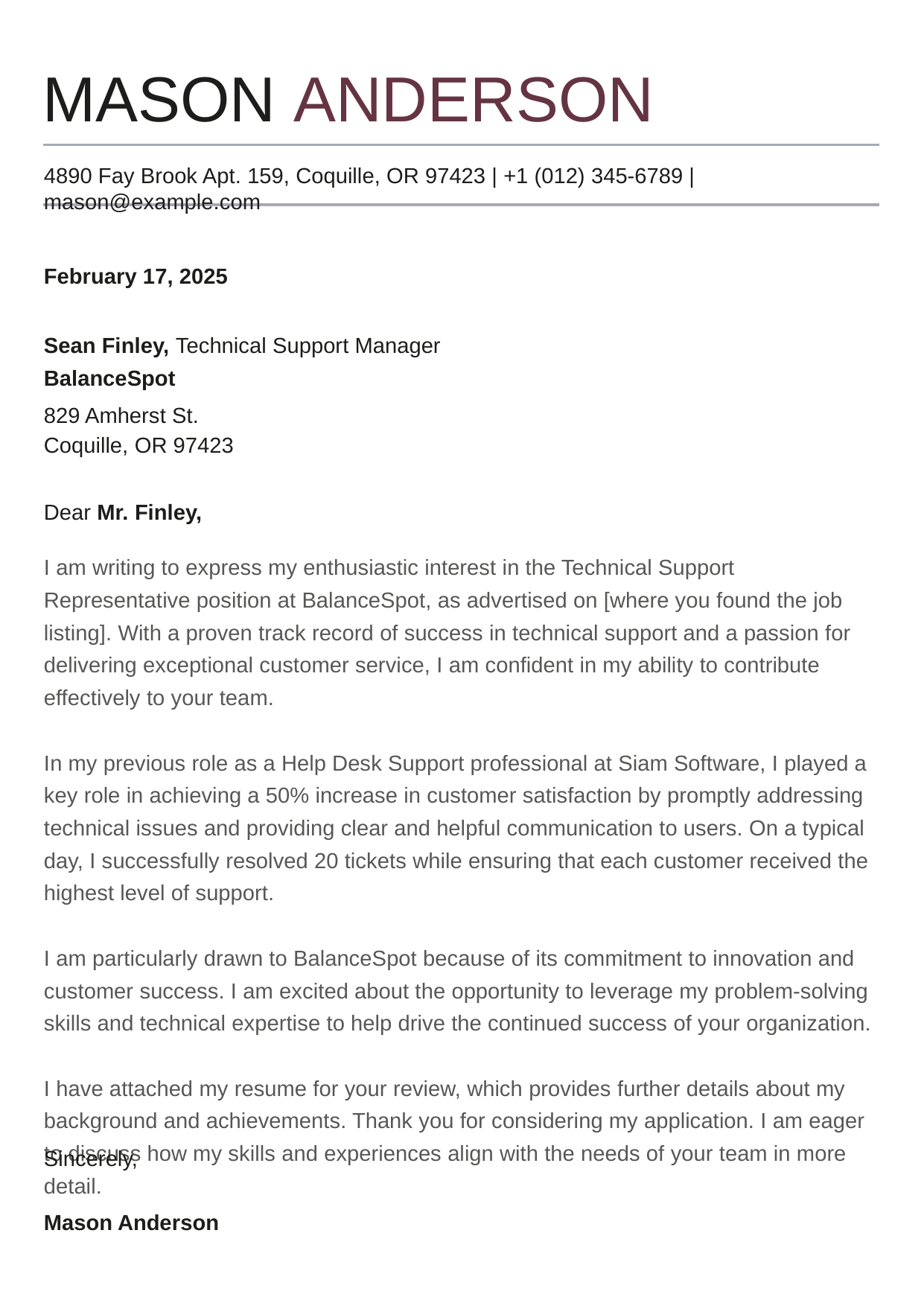

MASON ANDERSON
4890 Fay Brook Apt. 159, Coquille, OR 97423 | +1 (012) 345-6789 | mason@example.com
February 17, 2025
Sean Finley, Technical Support Manager
BalanceSpot
829 Amherst St.
Coquille, OR 97423
Dear Mr. Finley,
I am writing to express my enthusiastic interest in the Technical Support Representative position at BalanceSpot, as advertised on [where you found the job listing]. With a proven track record of success in technical support and a passion for delivering exceptional customer service, I am confident in my ability to contribute effectively to your team.

In my previous role as a Help Desk Support professional at Siam Software, I played a key role in achieving a 50% increase in customer satisfaction by promptly addressing technical issues and providing clear and helpful communication to users. On a typical day, I successfully resolved 20 tickets while ensuring that each customer received the highest level of support.

I am particularly drawn to BalanceSpot because of its commitment to innovation and customer success. I am excited about the opportunity to leverage my problem-solving skills and technical expertise to help drive the continued success of your organization.

I have attached my resume for your review, which provides further details about my background and achievements. Thank you for considering my application. I am eager to discuss how my skills and experiences align with the needs of your team in more detail.
Sincerely,
Mason Anderson